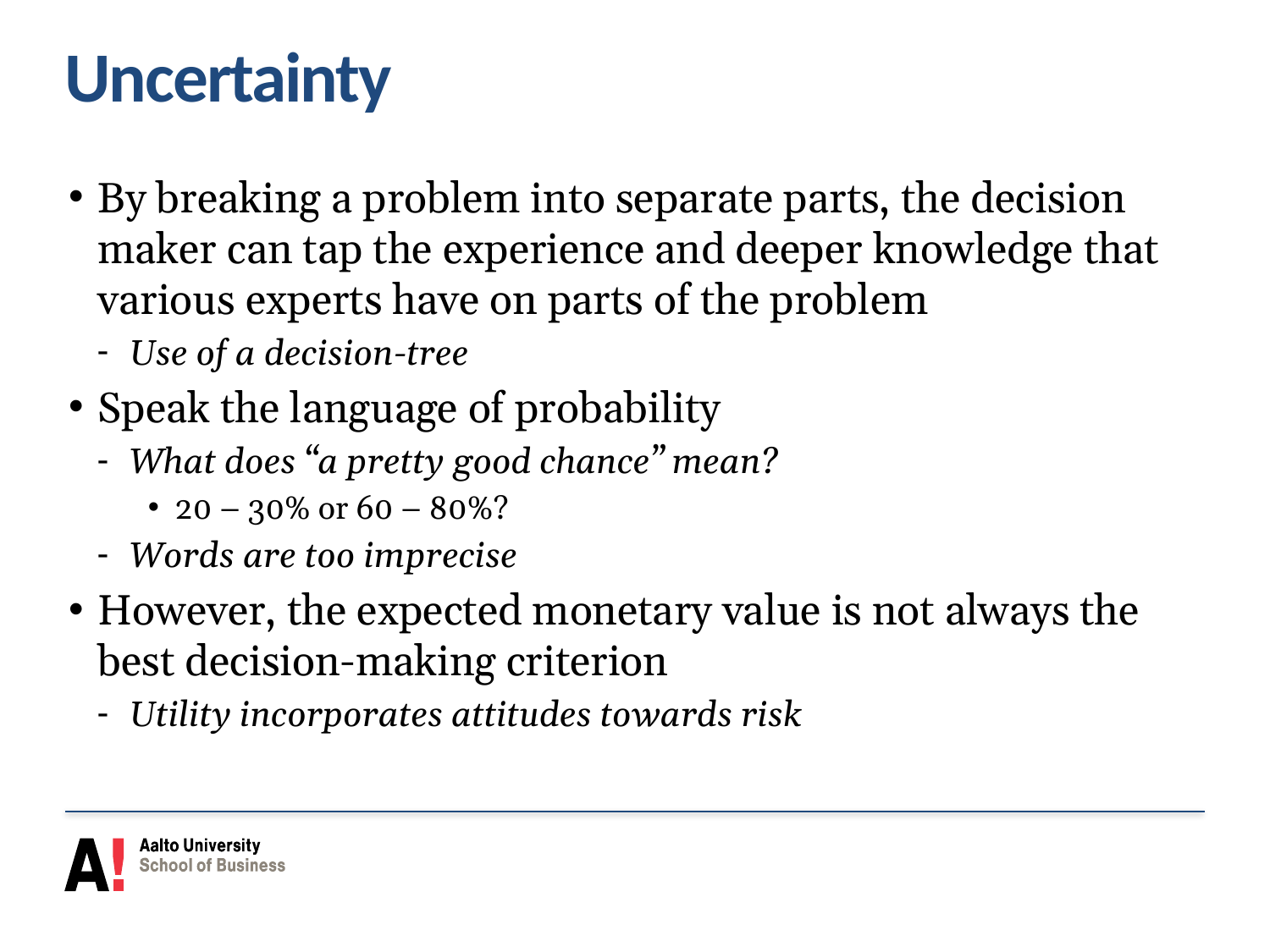

# Uncertainty
By breaking a problem into separate parts, the decision maker can tap the experience and deeper knowledge that various experts have on parts of the problem
Use of a decision-tree
Speak the language of probability
What does “a pretty good chance” mean?
20 – 30% or 60 – 80%?
Words are too imprecise
However, the expected monetary value is not always the best decision-making criterion
Utility incorporates attitudes towards risk